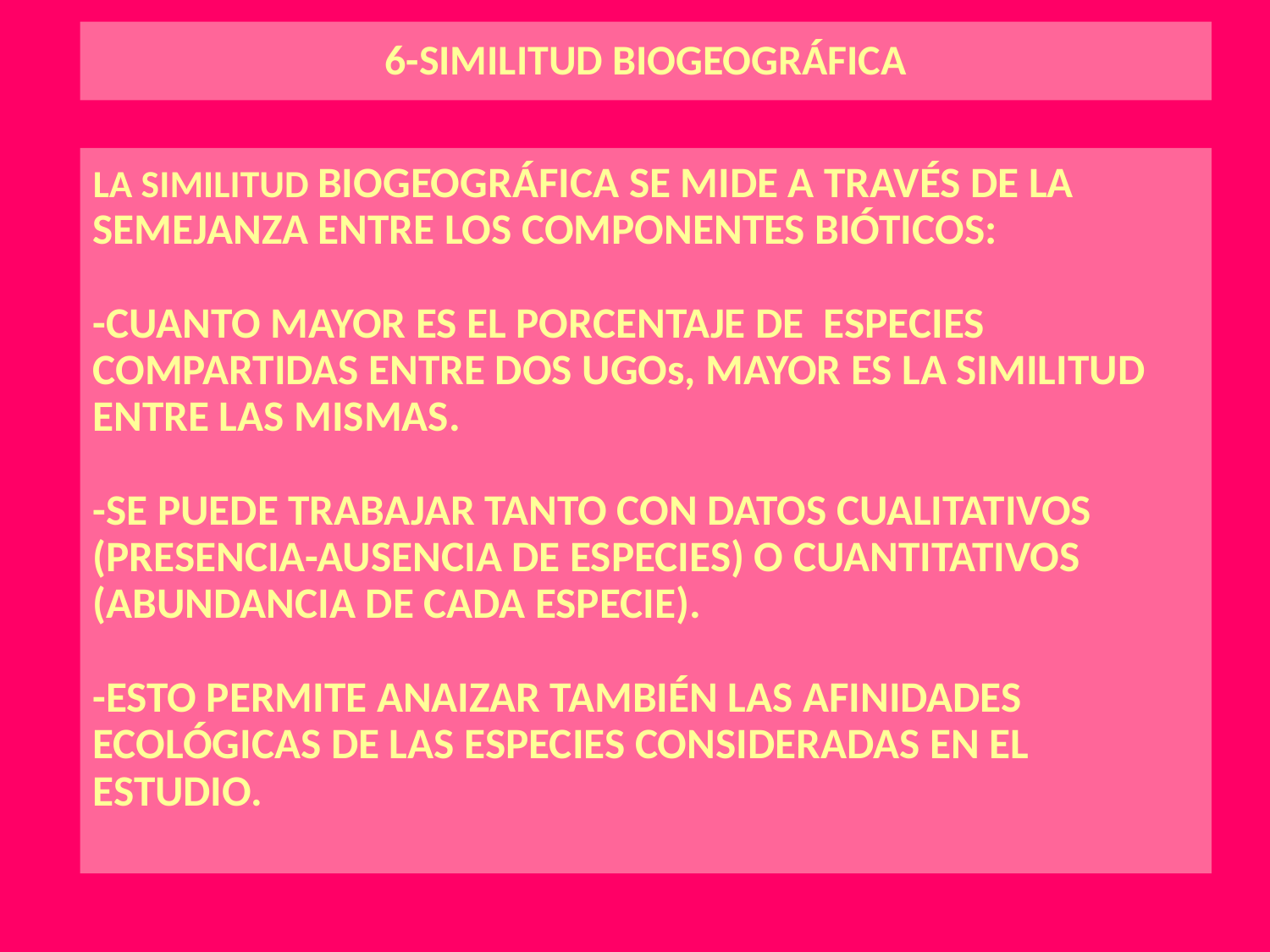

6-SIMILITUD BIOGEOGRÁFICA
# LA SIMILITUD BIOGEOGRÁFICA SE MIDE A TRAVÉS DE LA SEMEJANZA ENTRE LOS COMPONENTES BIÓTICOS: -CUANTO MAYOR ES EL PORCENTAJE DE  ESPECIES COMPARTIDAS ENTRE DOS UGOs, MAYOR ES LA SIMILITUD ENTRE LAS MISMAS. -SE PUEDE TRABAJAR TANTO CON DATOS CUALITATIVOS (PRESENCIA-AUSENCIA DE ESPECIES) O CUANTITATIVOS (ABUNDANCIA DE CADA ESPECIE). -ESTO PERMITE ANAIZAR TAMBIÉN LAS AFINIDADES ECOLÓGICAS DE LAS ESPECIES CONSIDERADAS EN EL ESTUDIO.